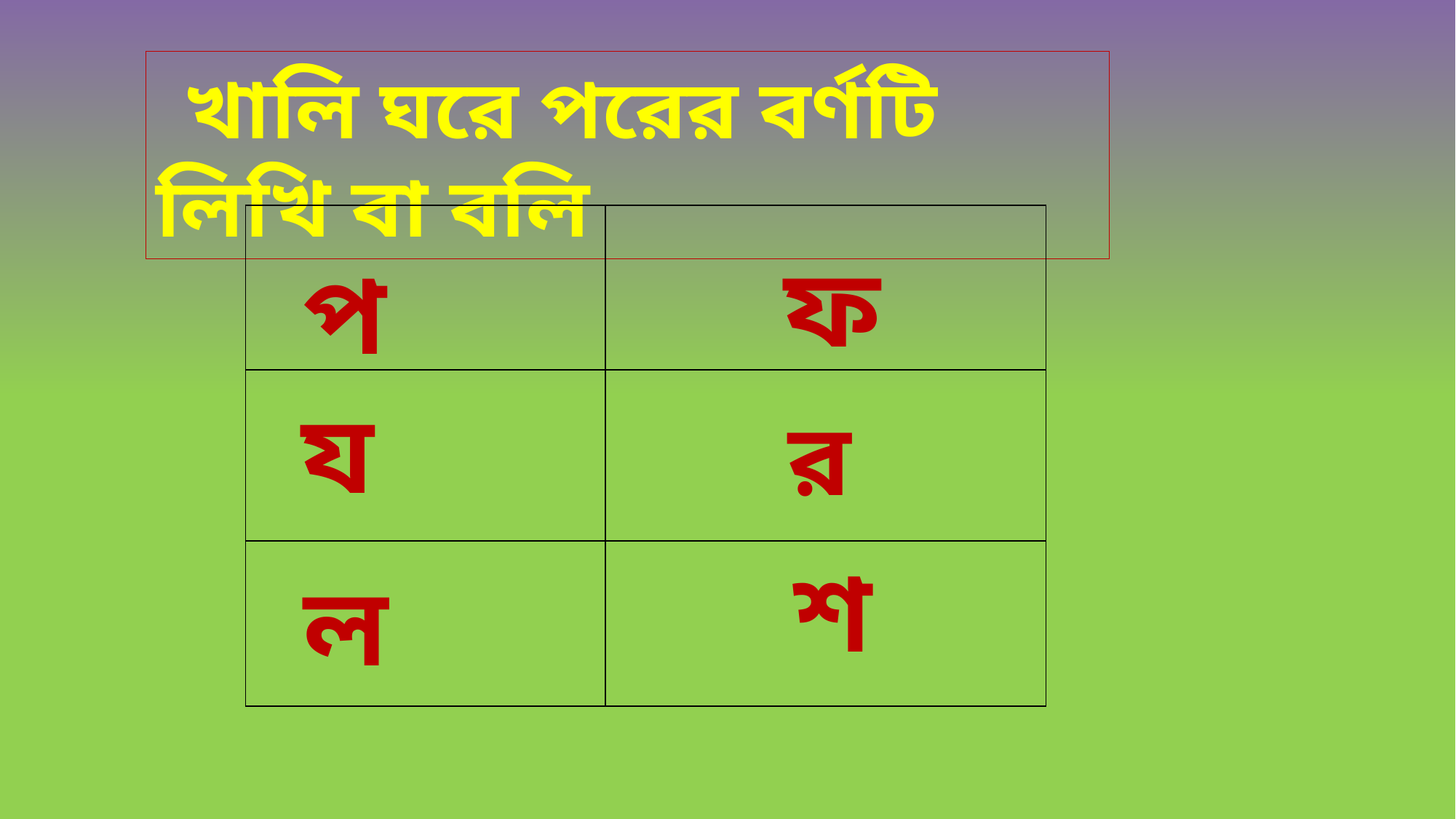

খালি ঘরে পরের বর্ণটি লিখি বা বলি
|  |  |
| --- | --- |
|  |  |
|  |  |
ফ
প
য
র
শ
ল